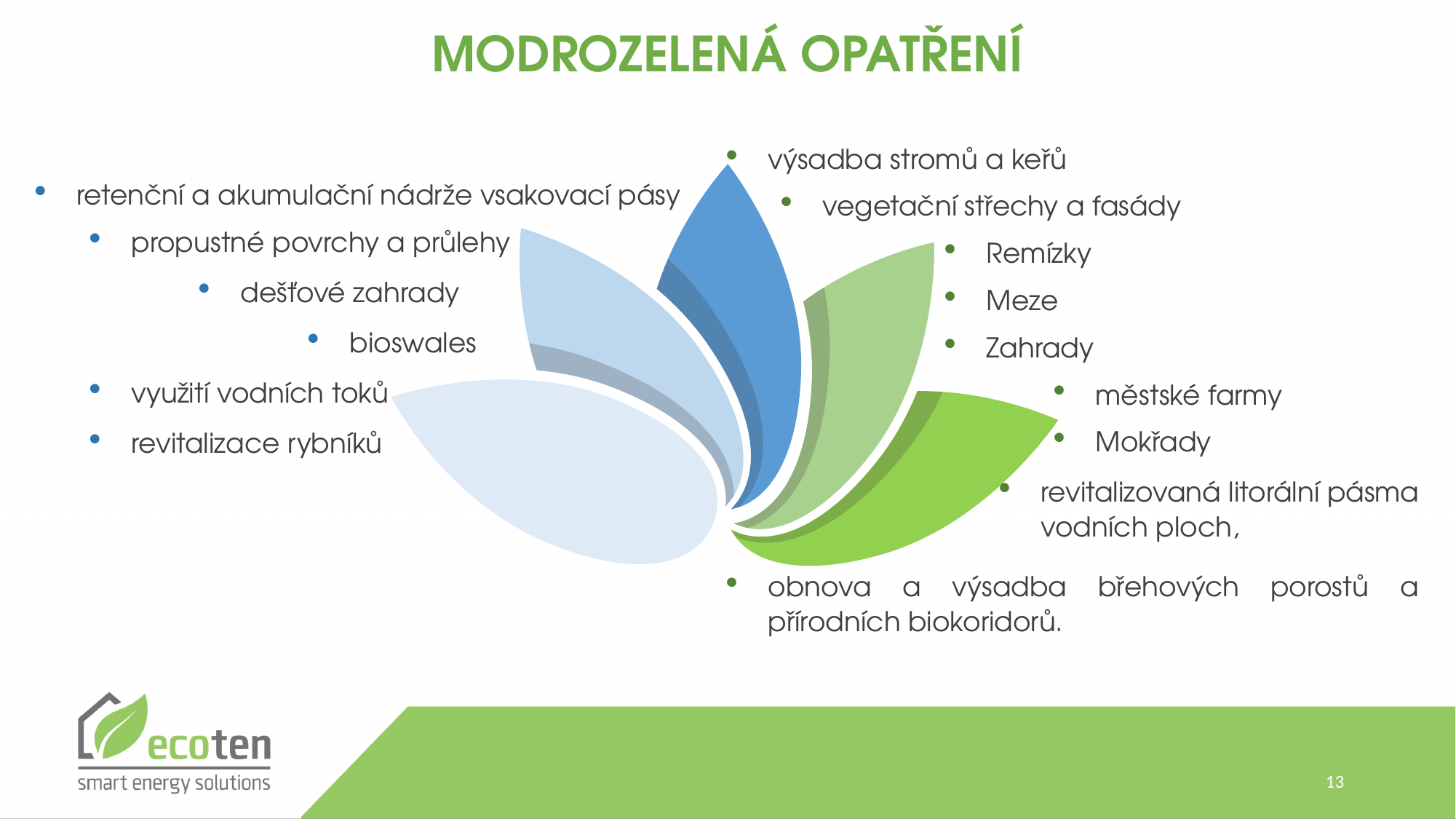

MODROZELENÁ OPATŘENÍ
výsadba stromů a keřů
vegetační střechy a fasády
Remízky
Meze
Zahrady
městské farmy
Mokřady
revitalizovaná litorální pásma vodních ploch,
obnova a výsadba břehových porostů a přírodních biokoridorů.

retenční a akumulační nádrže vsakovací pásy
propustné povrchy a průlehy
dešťové zahrady
bioswales
využití vodních toků
revitalizace rybníků
13